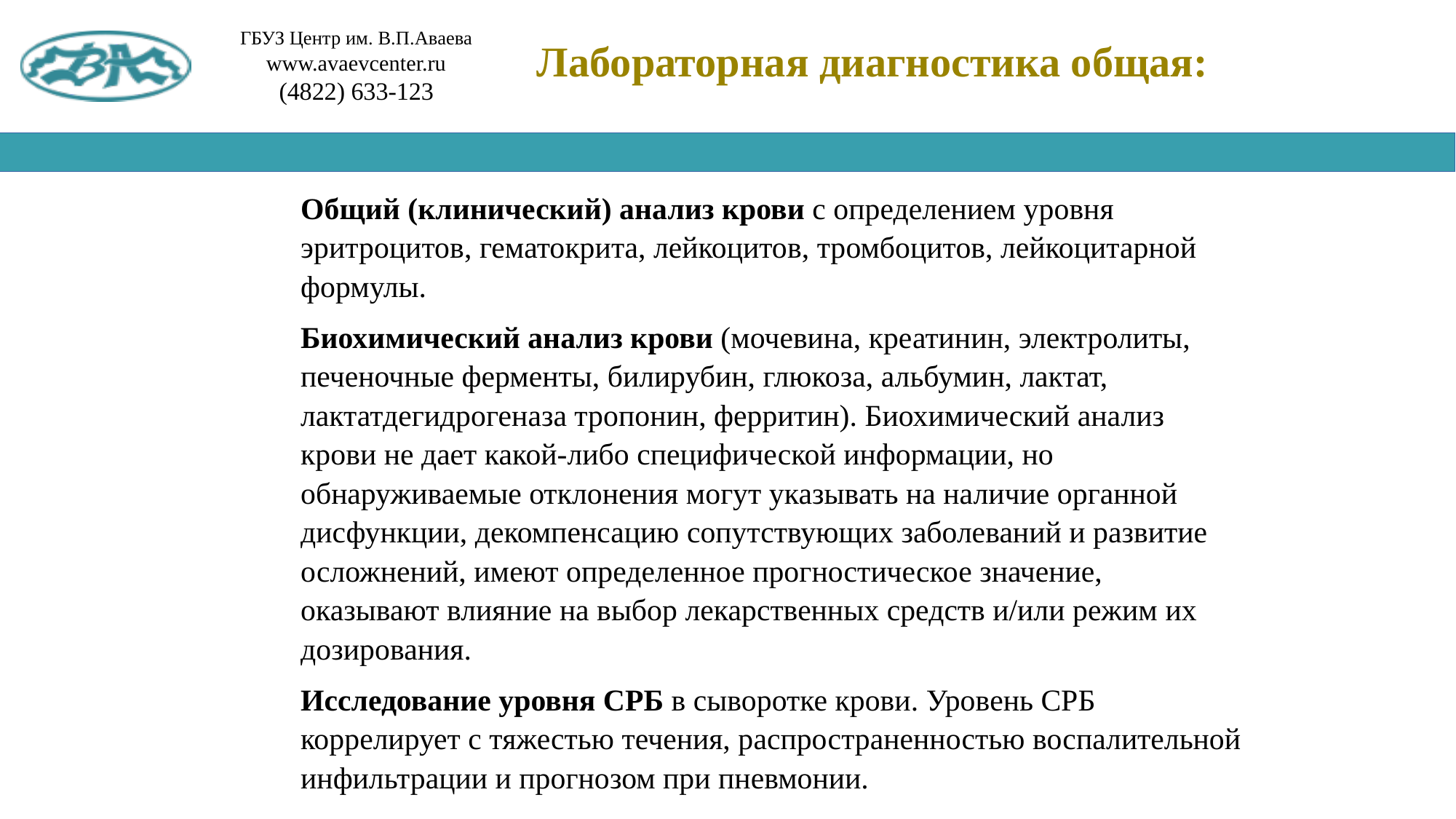

Лабораторная диагностика общая:
Общий (клинический) анализ крови с определением уровня эритроцитов, гематокрита, лейкоцитов, тромбоцитов, лейкоцитарной формулы.
Биохимический анализ крови (мочевина, креатинин, электролиты, печеночные ферменты, билирубин, глюкоза, альбумин, лактат, лактатдегидрогеназа тропонин, ферритин). Биохимический анализ крови не дает какой-либо специфической информации, но обнаруживаемые отклонения могут указывать на наличие органной дисфункции, декомпенсацию сопутствующих заболеваний и развитие осложнений, имеют определенное прогностическое значение, оказывают влияние на выбор лекарственных средств и/или режим их дозирования.
Исследование уровня СРБ в сыворотке крови. Уровень СРБ коррелирует с тяжестью течения, распространенностью воспалительной инфильтрации и прогнозом при пневмонии.